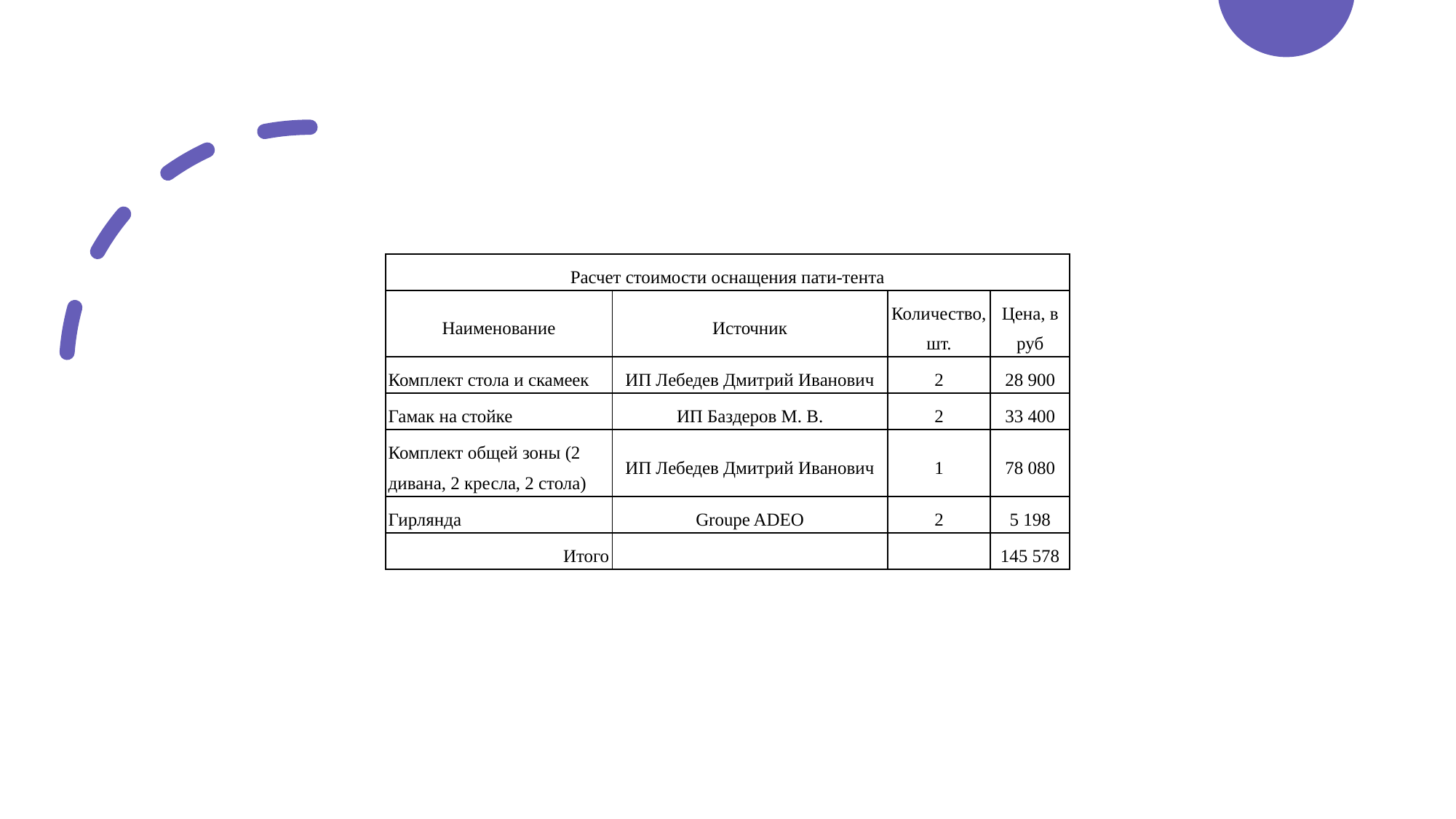

#
| Расчет стоимости оснащения пати-тента |  |  |  |
| --- | --- | --- | --- |
| Наименование | Источник | Количество, шт. | Цена, в руб |
| Комплект стола и скамеек | ИП Лебедев Дмитрий Иванович | 2 | 28 900 |
| Гамак на стойке | ИП Баздеров М. В. | 2 | 33 400 |
| Комплект общей зоны (2 дивана, 2 кресла, 2 стола) | ИП Лебедев Дмитрий Иванович | 1 | 78 080 |
| Гирлянда | Groupe ADEO | 2 | 5 198 |
| Итого |  |  | 145 578 |